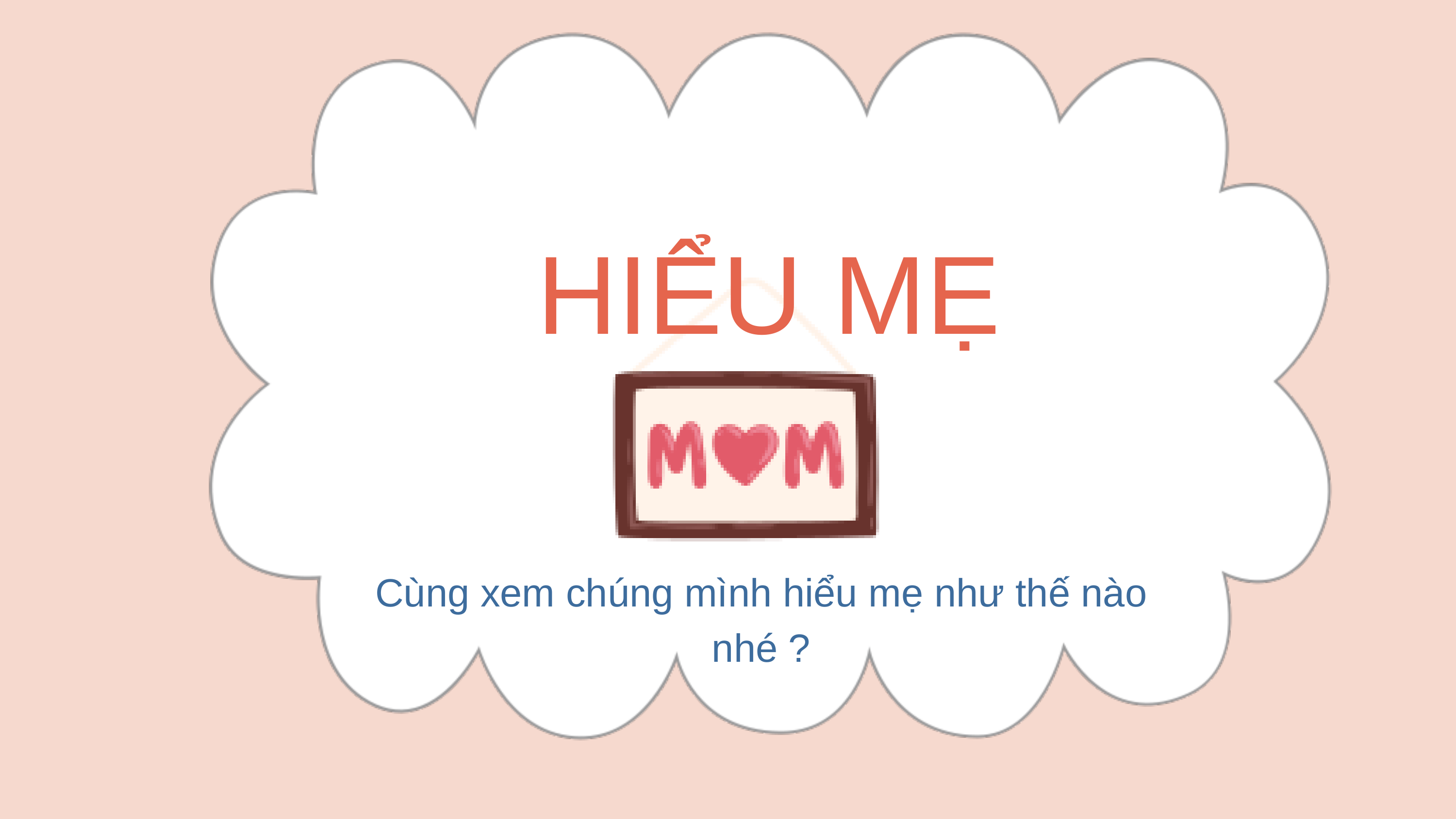

HIỂU MẸ

Cùng xem chúng mình hiểu mẹ như thế nào nhé ?